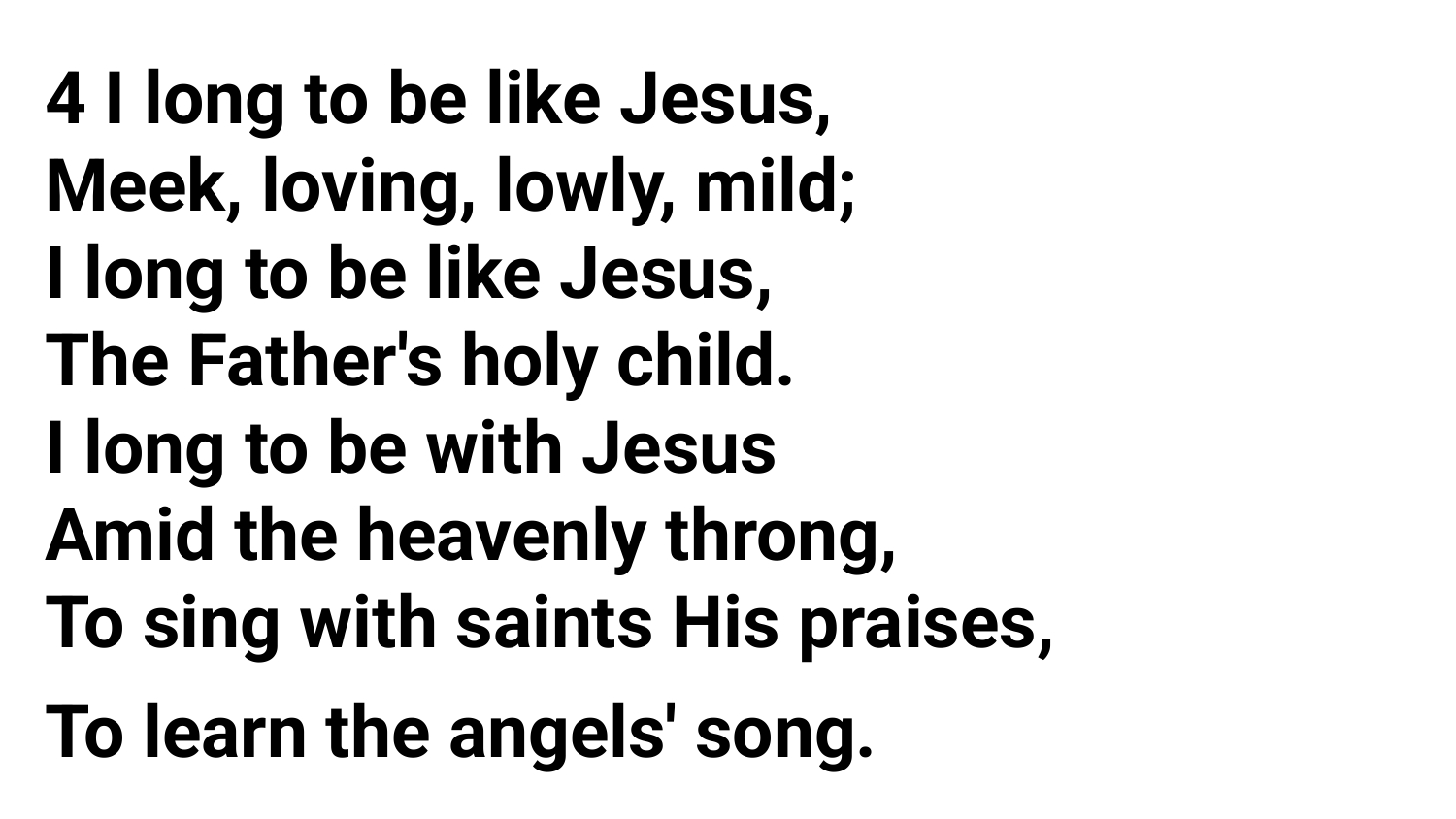

4 I long to be like Jesus,
Meek, loving, lowly, mild;
I long to be like Jesus,
The Father's holy child.
I long to be with Jesus
Amid the heavenly throng,
To sing with saints His praises,
To learn the angels' song.